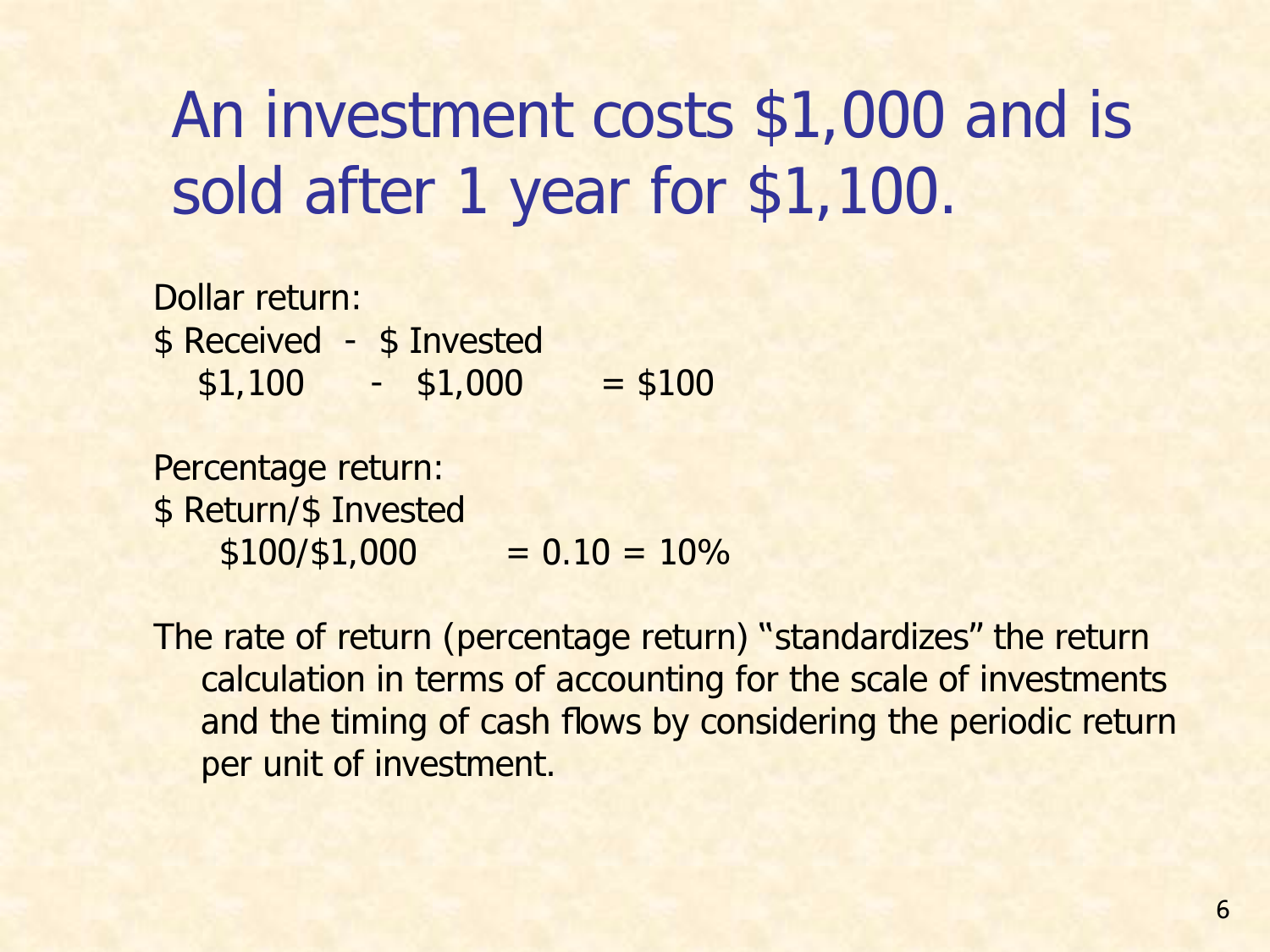

# An investment costs $1,000 and is sold after 1 year for $1,100.

Dollar return:
$ Received  -  $ Invested
    $1,100      -   $1,000       = $100

Percentage return:
$ Return/$ Invested
      $100/$1,000        = 0.10 = 10%

The rate of return (percentage return) “standardizes” the return calculation in terms of accounting for the scale of investments and the timing of cash flows by considering the periodic return per unit of investment.

6